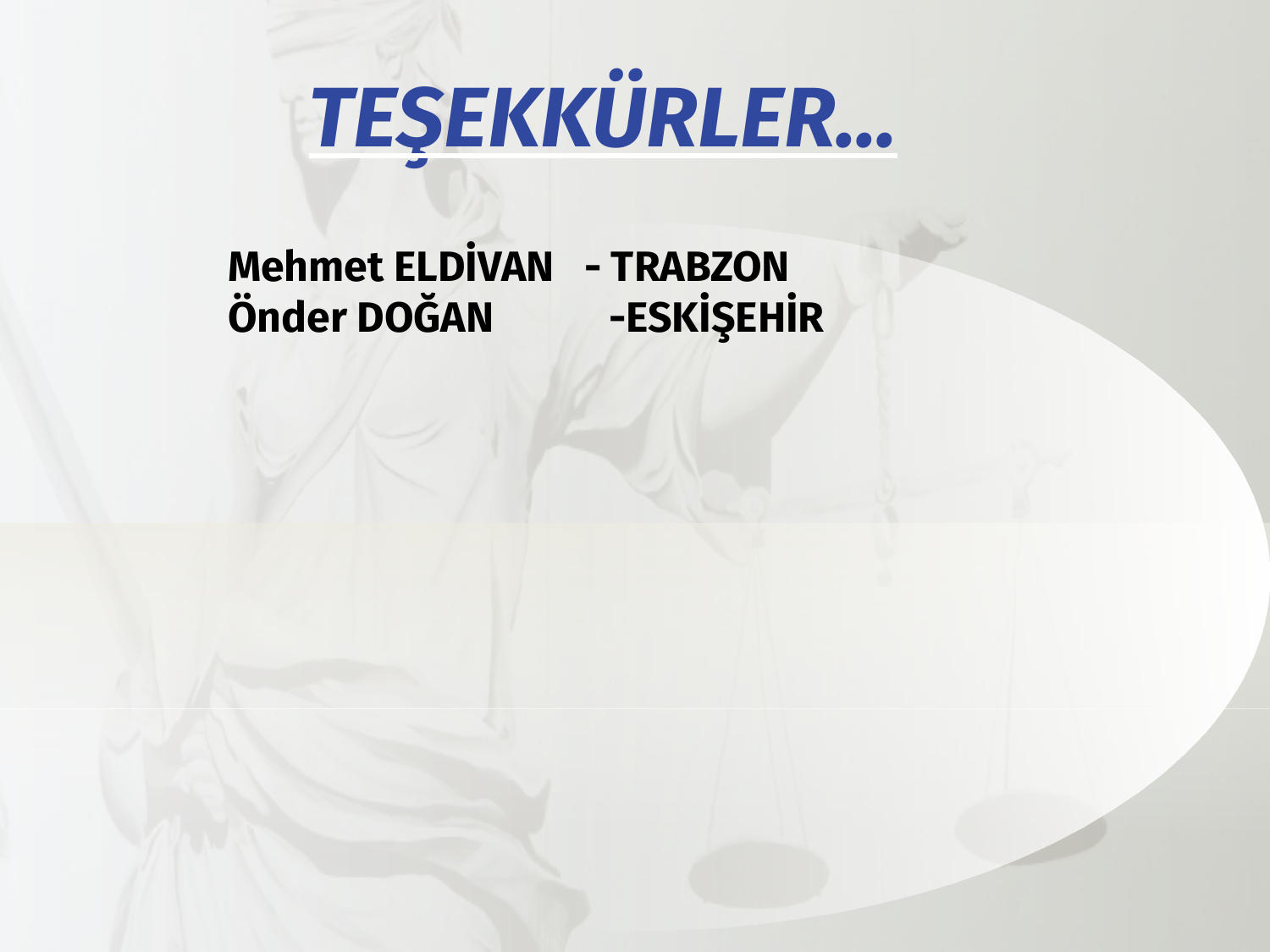

TEŞEKKÜRLER...
Mehmet ELDİVAN   - TRABZON
Önder DOĞAN 	-ESKİŞEHİR